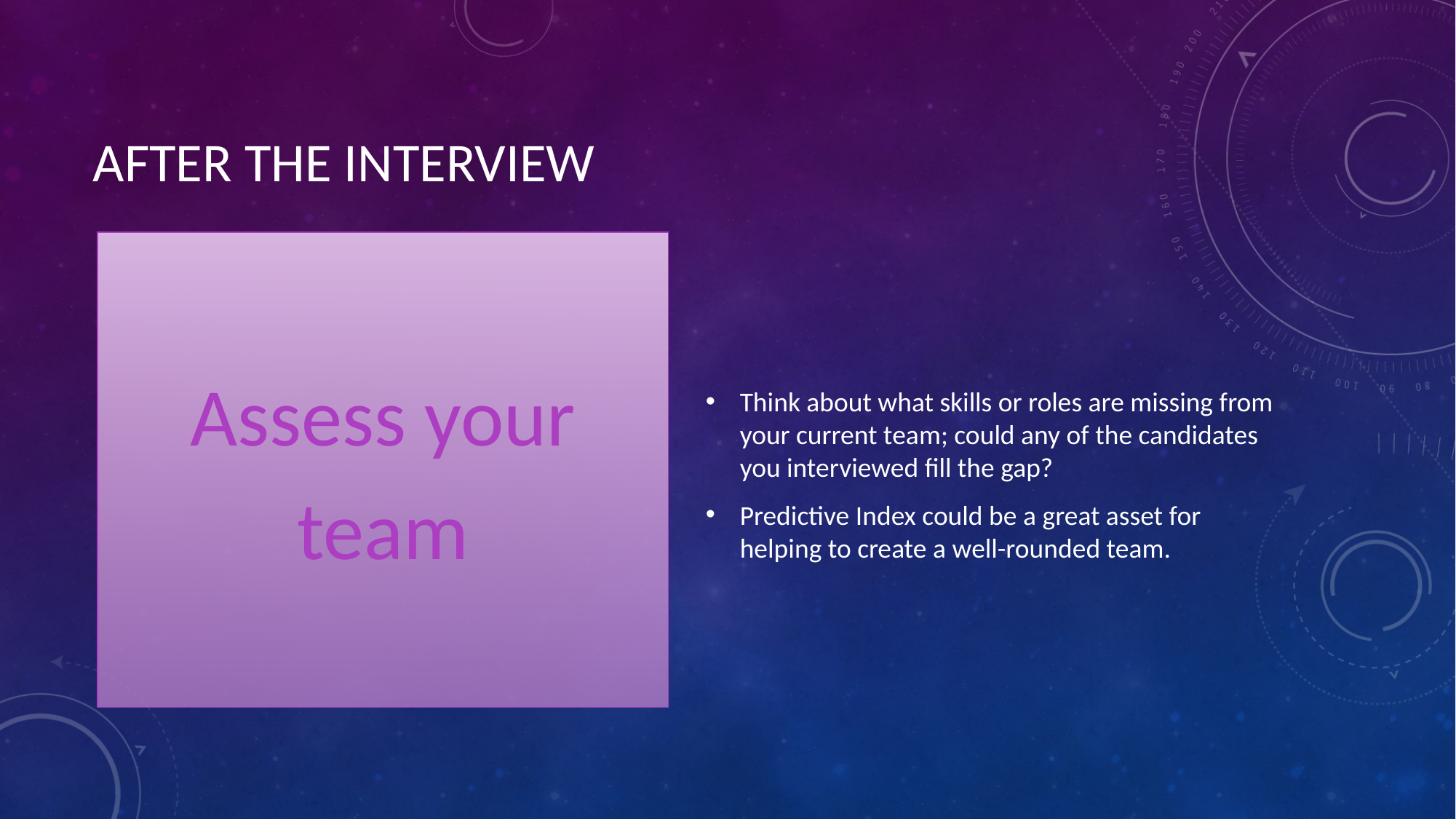

# After the Interview
Think about what skills or roles are missing from your current team; could any of the candidates you interviewed fill the gap?
Predictive Index could be a great asset for helping to create a well-rounded team.
Assess your
team